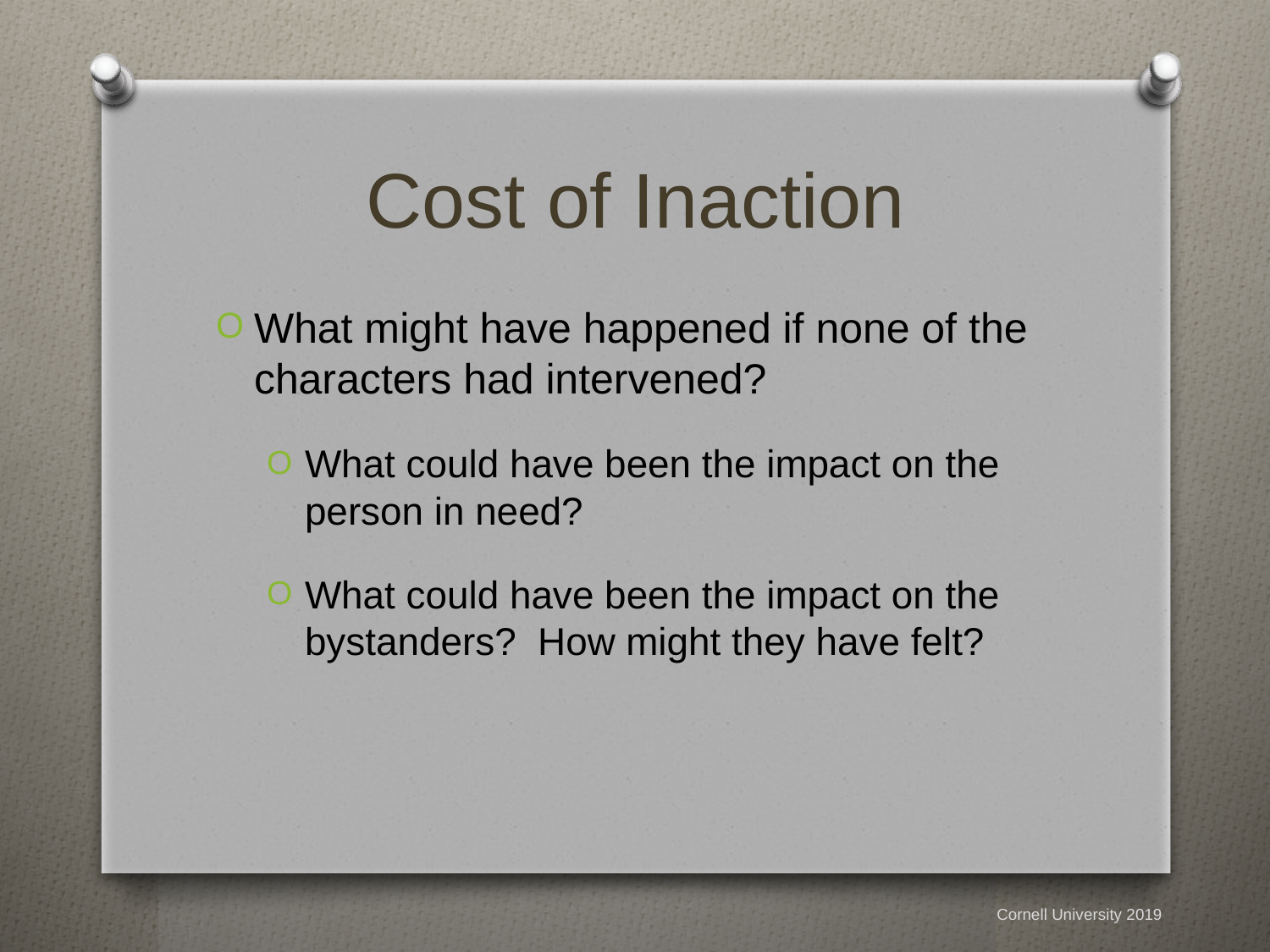

# Cost of Inaction
What might have happened if none of the characters had intervened?

What could have been the impact on the person in need?

What could have been the impact on the bystanders?  How might they have felt?

Cornell University 2019